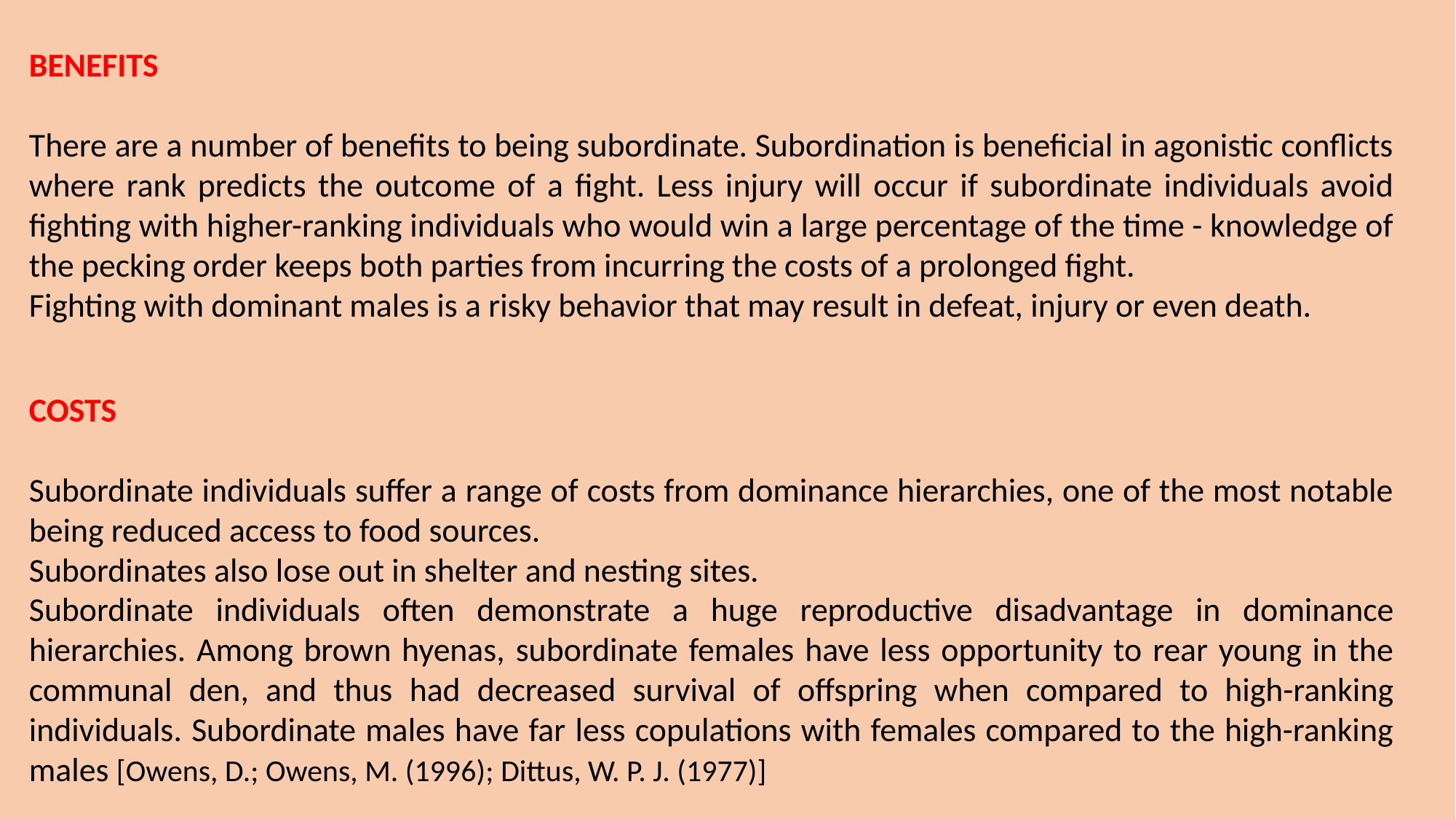

BENEFITS

There are a number of benefits to being subordinate. Subordination is beneficial in agonistic conflicts where rank predicts the outcome of a fight. Less injury will occur if subordinate individuals avoid fighting with higher-ranking individuals who would win a large percentage of the time - knowledge of the pecking order keeps both parties from incurring the costs of a prolonged fight.
Fighting with dominant males is a risky behavior that may result in defeat, injury or even death.
COSTS

Subordinate individuals suffer a range of costs from dominance hierarchies, one of the most notable being reduced access to food sources.
Subordinates also lose out in shelter and nesting sites.
Subordinate individuals often demonstrate a huge reproductive disadvantage in dominance hierarchies. Among brown hyenas, subordinate females have less opportunity to rear young in the communal den, and thus had decreased survival of offspring when compared to high-ranking individuals. Subordinate males have far less copulations with females compared to the high-ranking males [Owens, D.; Owens, M. (1996); Dittus, W. P. J. (1977)]